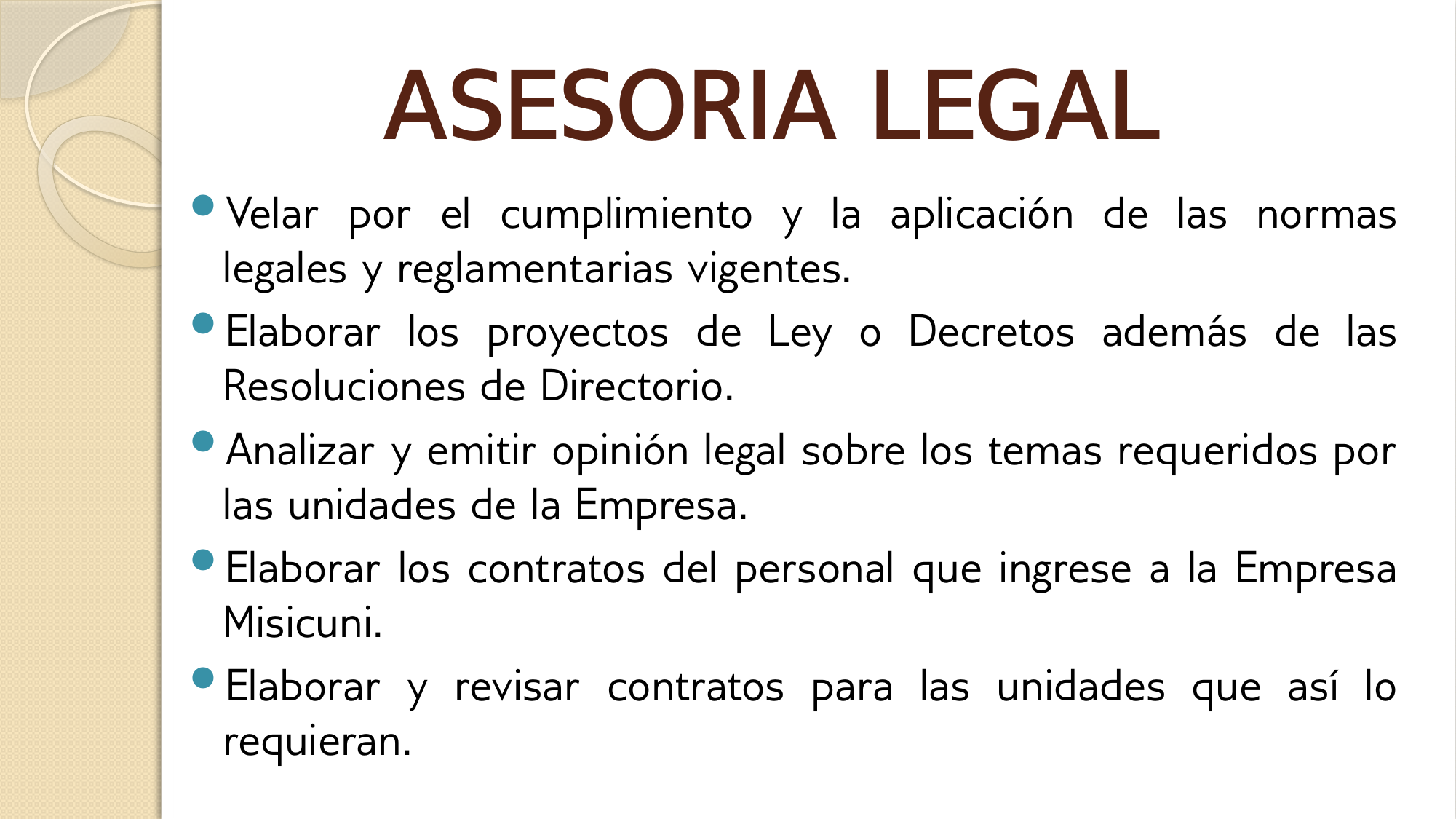

# ASESORIA LEGAL
Velar por el cumplimiento y la aplicación de las normas legales y reglamentarias vigentes.
Elaborar los proyectos de Ley o Decretos además de las Resoluciones de Directorio.
Analizar y emitir opinión legal sobre los temas requeridos por las unidades de la Empresa.
Elaborar los contratos del personal que ingrese a la Empresa Misicuni.
Elaborar y revisar contratos para las unidades que así lo requieran.